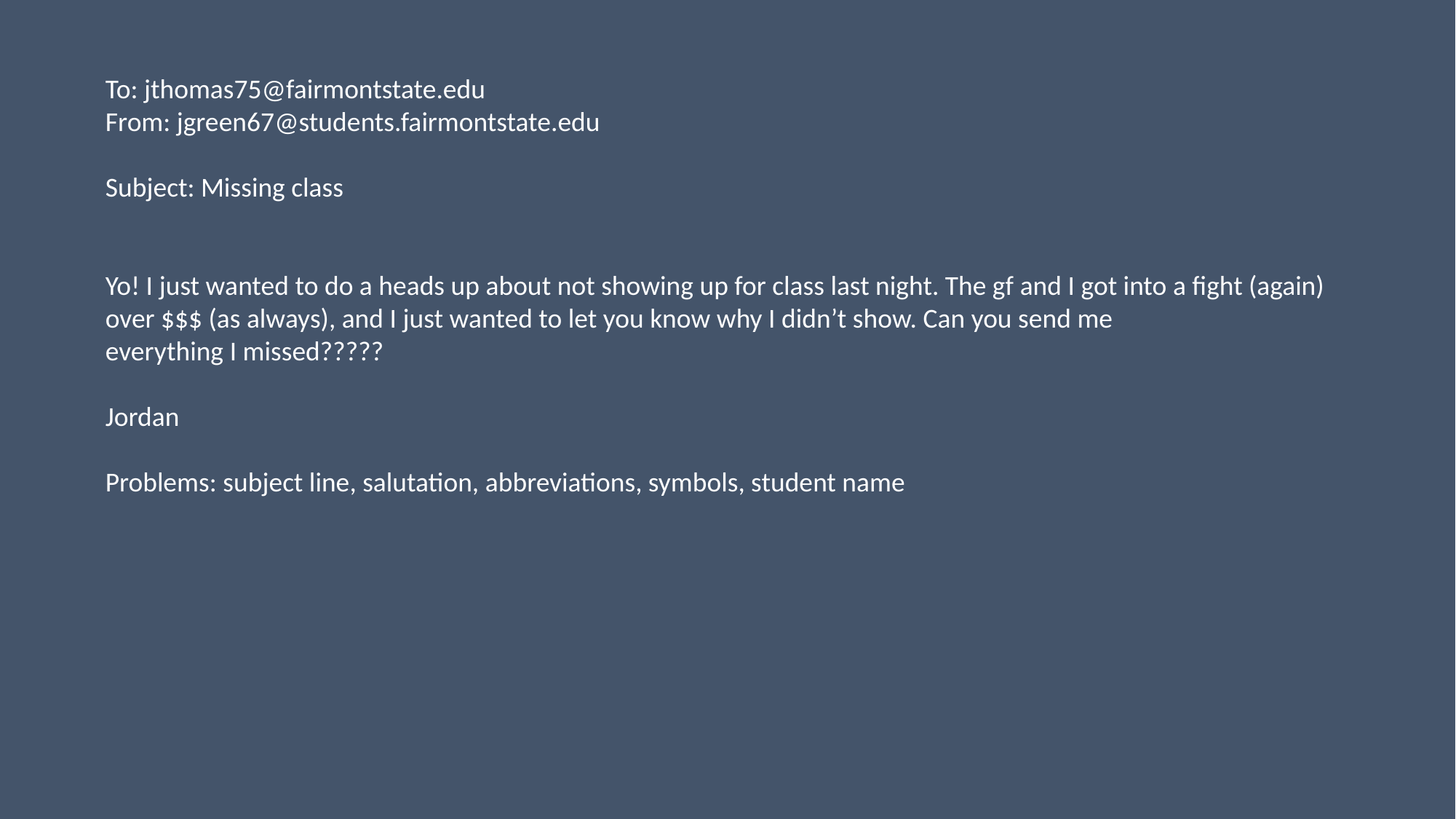

To: jthomas75@fairmontstate.edu
From: jgreen67@students.fairmontstate.edu
Subject: Missing class

Yo! I just wanted to do a heads up about not showing up for class last night. The gf and I got into a fight (again) over $$$ (as always), and I just wanted to let you know why I didn’t show. Can you send me
everything I missed?????

Jordan

Problems: subject line, salutation, abbreviations, symbols, student name